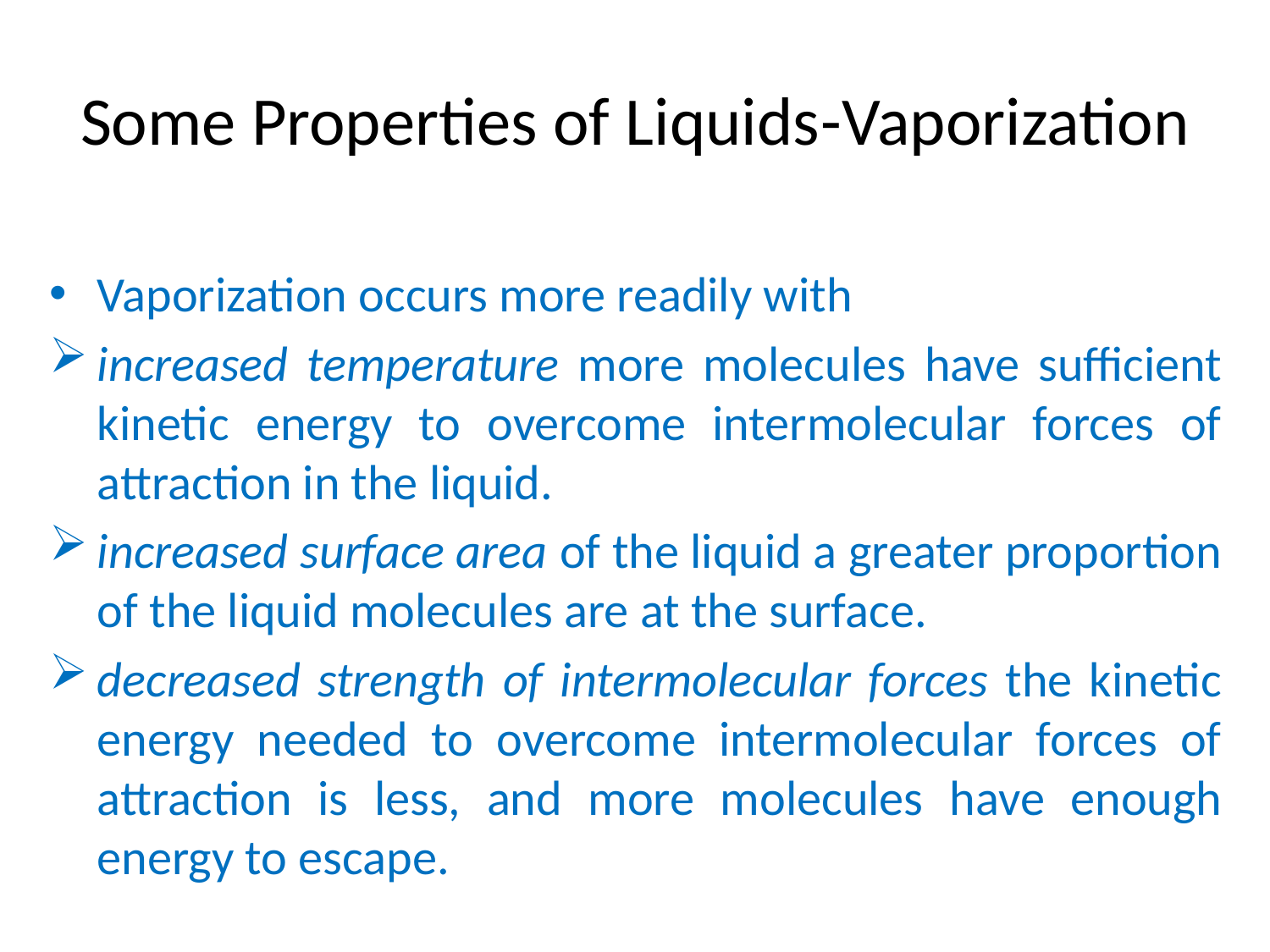

# Some Properties of Liquids-Vaporization
Vaporization occurs more readily with
increased temperature more molecules have sufficient kinetic energy to overcome intermolecular forces of attraction in the liquid.
increased surface area of the liquid a greater proportion of the liquid molecules are at the surface.
decreased strength of intermolecular forces the kinetic energy needed to overcome intermolecular forces of attraction is less, and more molecules have enough energy to escape.